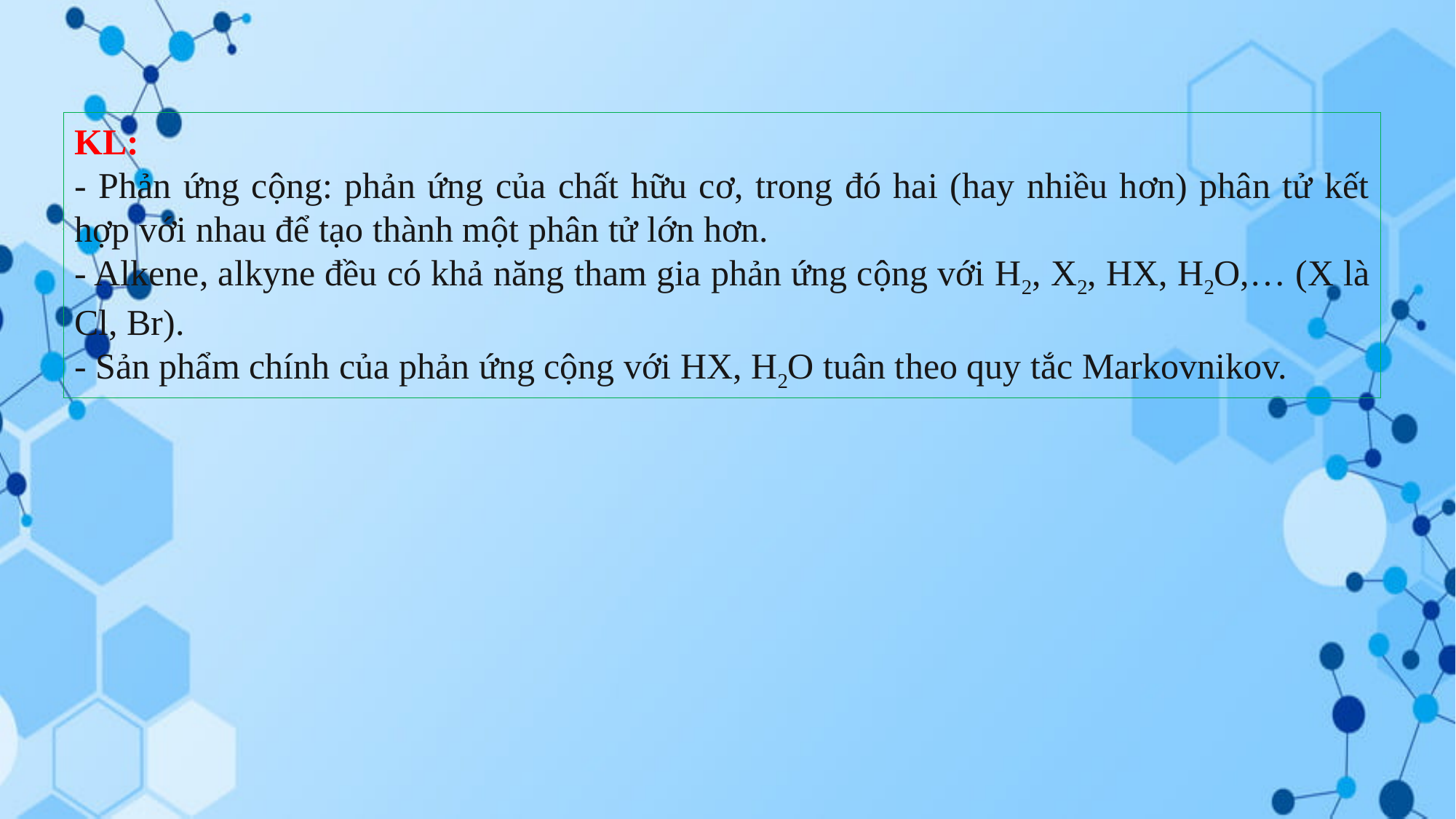

KL:
- Phản ứng cộng: phản ứng của chất hữu cơ, trong đó hai (hay nhiều hơn) phân tử kết hợp với nhau để tạo thành một phân tử lớn hơn.
- Alkene, alkyne đều có khả năng tham gia phản ứng cộng với H2, X2, HX, H2O,… (X là Cl, Br).
- Sản phẩm chính của phản ứng cộng với HX, H2O tuân theo quy tắc Markovnikov.